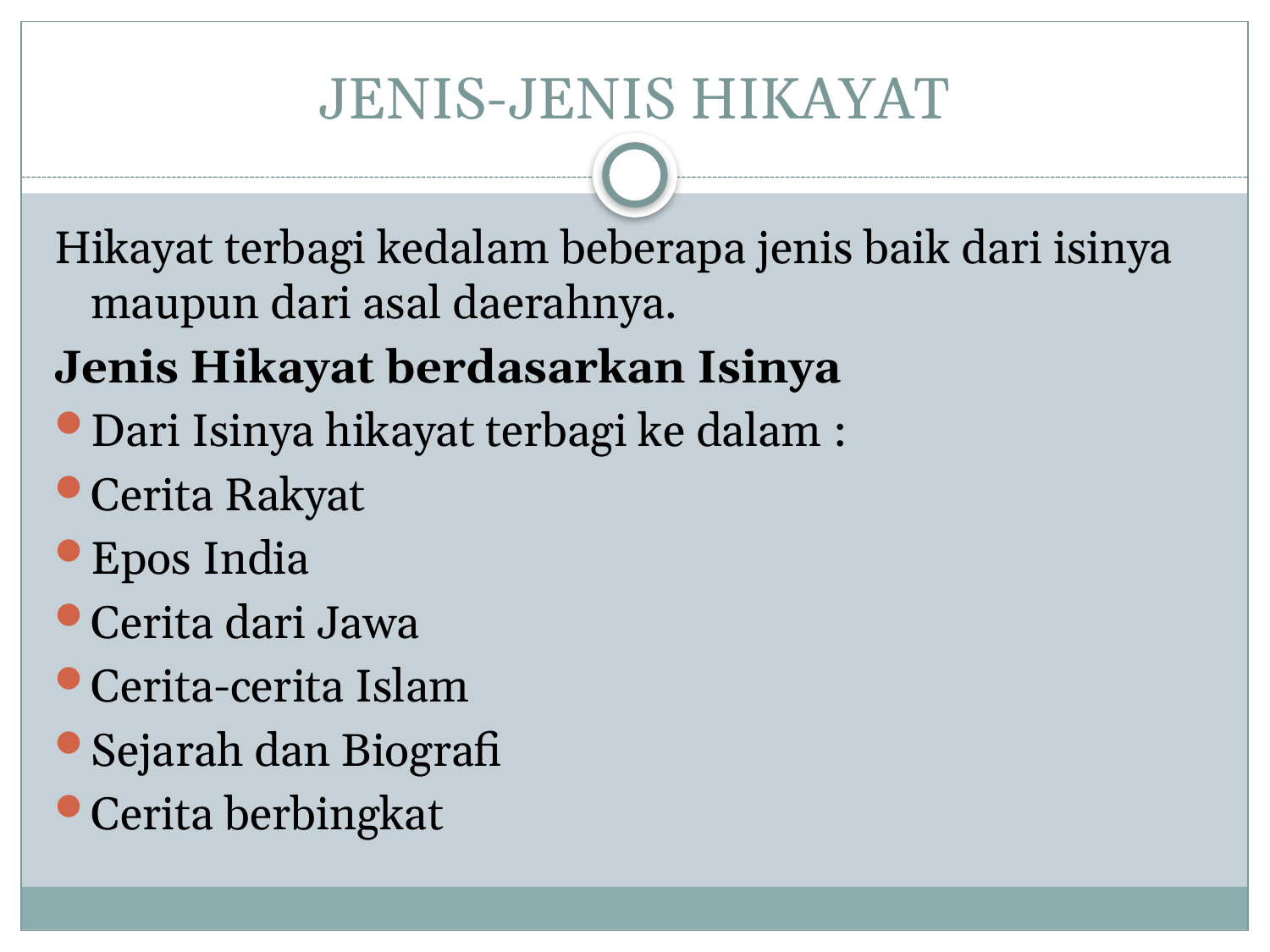

# JENIS-JENIS HIKAYAT
Hikayat terbagi kedalam beberapa jenis baik dari isinya maupun dari asal daerahnya.
Jenis Hikayat berdasarkan Isinya
Dari Isinya hikayat terbagi ke dalam :
Cerita Rakyat
Epos India
Cerita dari Jawa
Cerita-cerita Islam
Sejarah dan Biografi
Cerita berbingkat